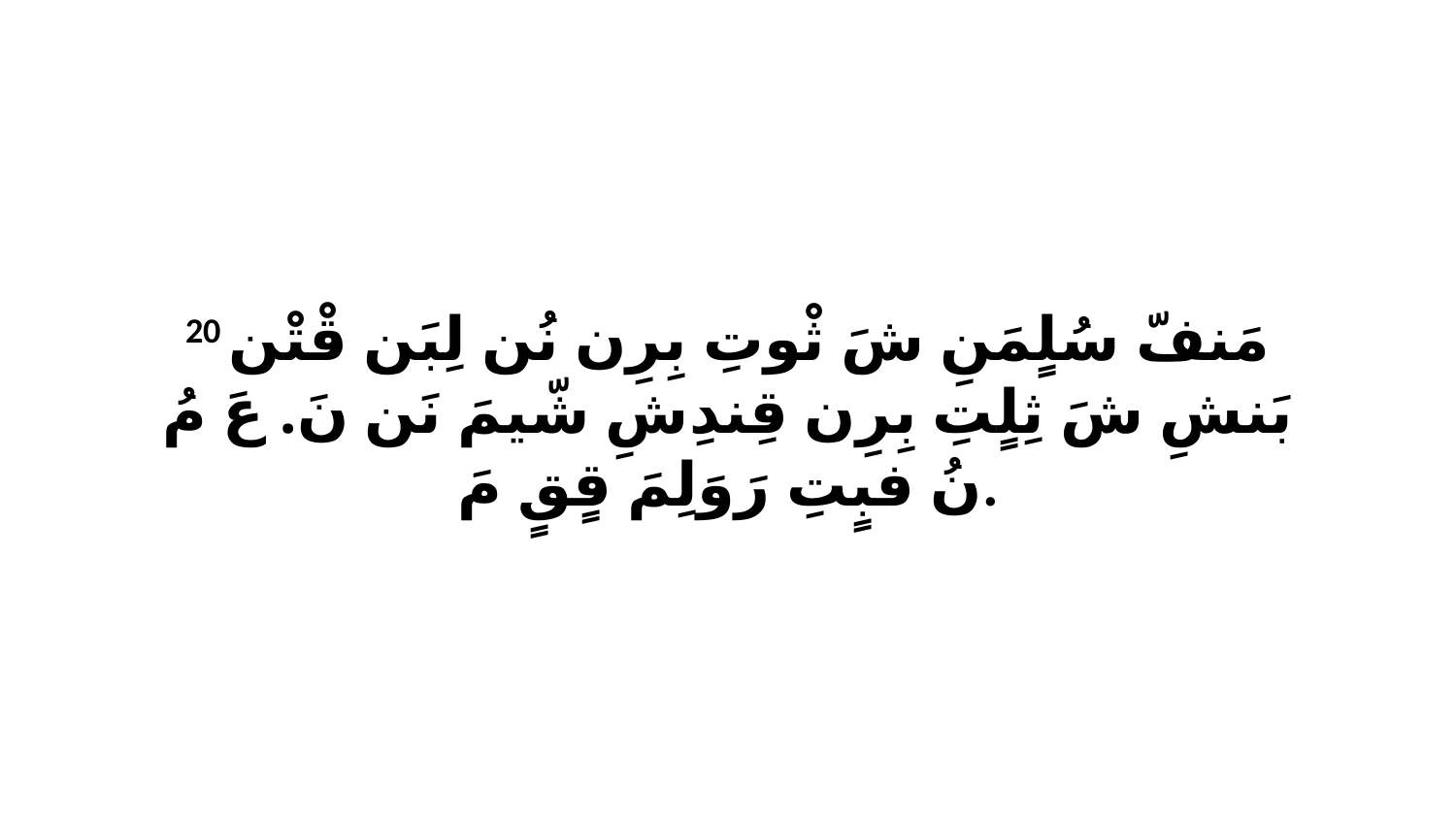

20 مَنفّ سُلٍمَنِ شَ ثْوتِ بِرِن نُن لِبَن قْتْن بَنشِ شَ ثِلٍتِ بِرِن قِندِشِ شّيمَ نَن نَ. عَ مُ نُ فبٍتِ رَوَلِمَ قٍقٍ مَ.